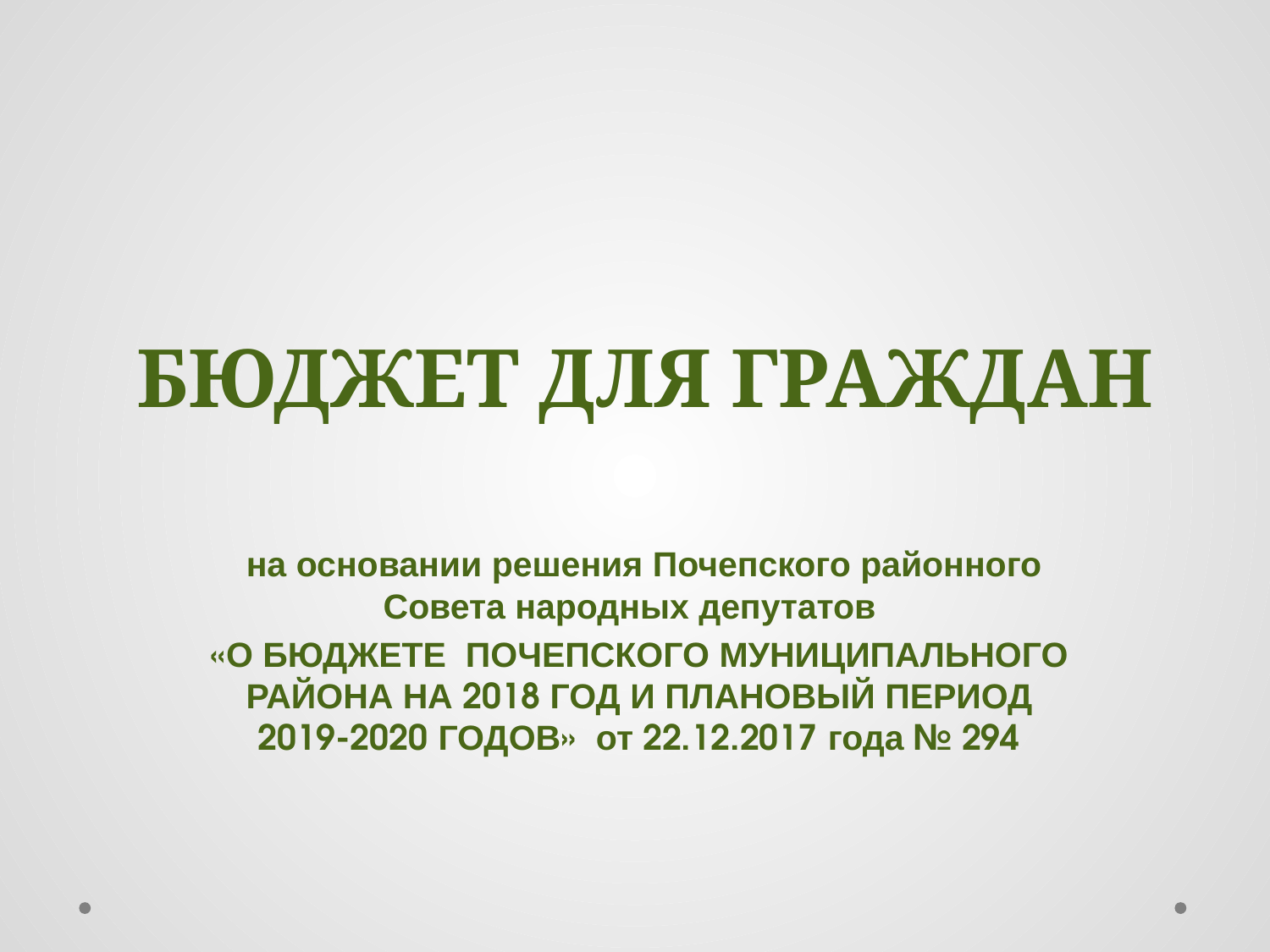

# БЮДЖЕТ ДЛЯ ГРАЖДАН
 на основании решения Почепского районного Совета народных депутатов
«О БЮДЖЕТЕ  ПОЧЕПСКОГО МУНИЦИПАЛЬНОГО РАЙОНА НА 2018 ГОД И ПЛАНОВЫЙ ПЕРИОД 2019-2020 ГОДОВ»  от 22.12.2017 года № 294